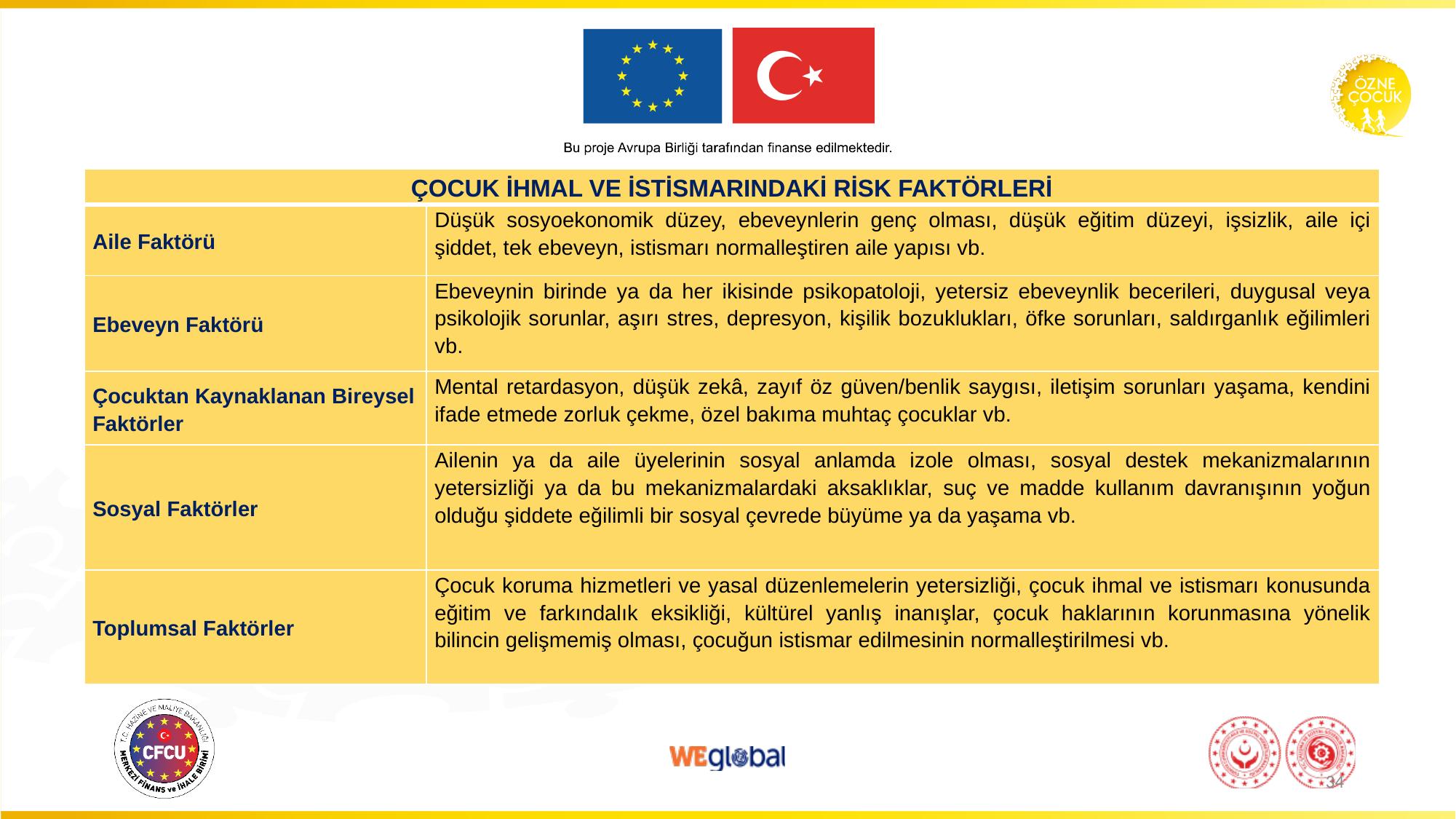

| ÇOCUK İHMAL VE İSTİSMARINDAKİ RİSK FAKTÖRLERİ |  |
| --- | --- |
| Aile Faktörü | Düşük sosyoekonomik düzey, ebeveynlerin genç olması, düşük eğitim düzeyi, işsizlik, aile içi şiddet, tek ebeveyn, istismarı normalleştiren aile yapısı vb. |
| Ebeveyn Faktörü | Ebeveynin birinde ya da her ikisinde psikopatoloji, yetersiz ebeveynlik becerileri, duygusal veya psikolojik sorunlar, aşırı stres, depresyon, kişilik bozuklukları, öfke sorunları, saldırganlık eğilimleri vb. |
| Çocuktan Kaynaklanan Bireysel Faktörler | Mental retardasyon, düşük zekâ, zayıf öz güven/benlik saygısı, iletişim sorunları yaşama, kendini ifade etmede zorluk çekme, özel bakıma muhtaç çocuklar vb. |
| Sosyal Faktörler | Ailenin ya da aile üyelerinin sosyal anlamda izole olması, sosyal destek mekanizmalarının yetersizliği ya da bu mekanizmalardaki aksaklıklar, suç ve madde kullanım davranışının yoğun olduğu şiddete eğilimli bir sosyal çevrede büyüme ya da yaşama vb. |
| Toplumsal Faktörler | Çocuk koruma hizmetleri ve yasal düzenlemelerin yetersizliği, çocuk ihmal ve istismarı konusunda eğitim ve farkındalık eksikliği, kültürel yanlış inanışlar, çocuk haklarının korunmasına yönelik bilincin gelişmemiş olması, çocuğun istismar edilmesinin normalleştirilmesi vb. |
34